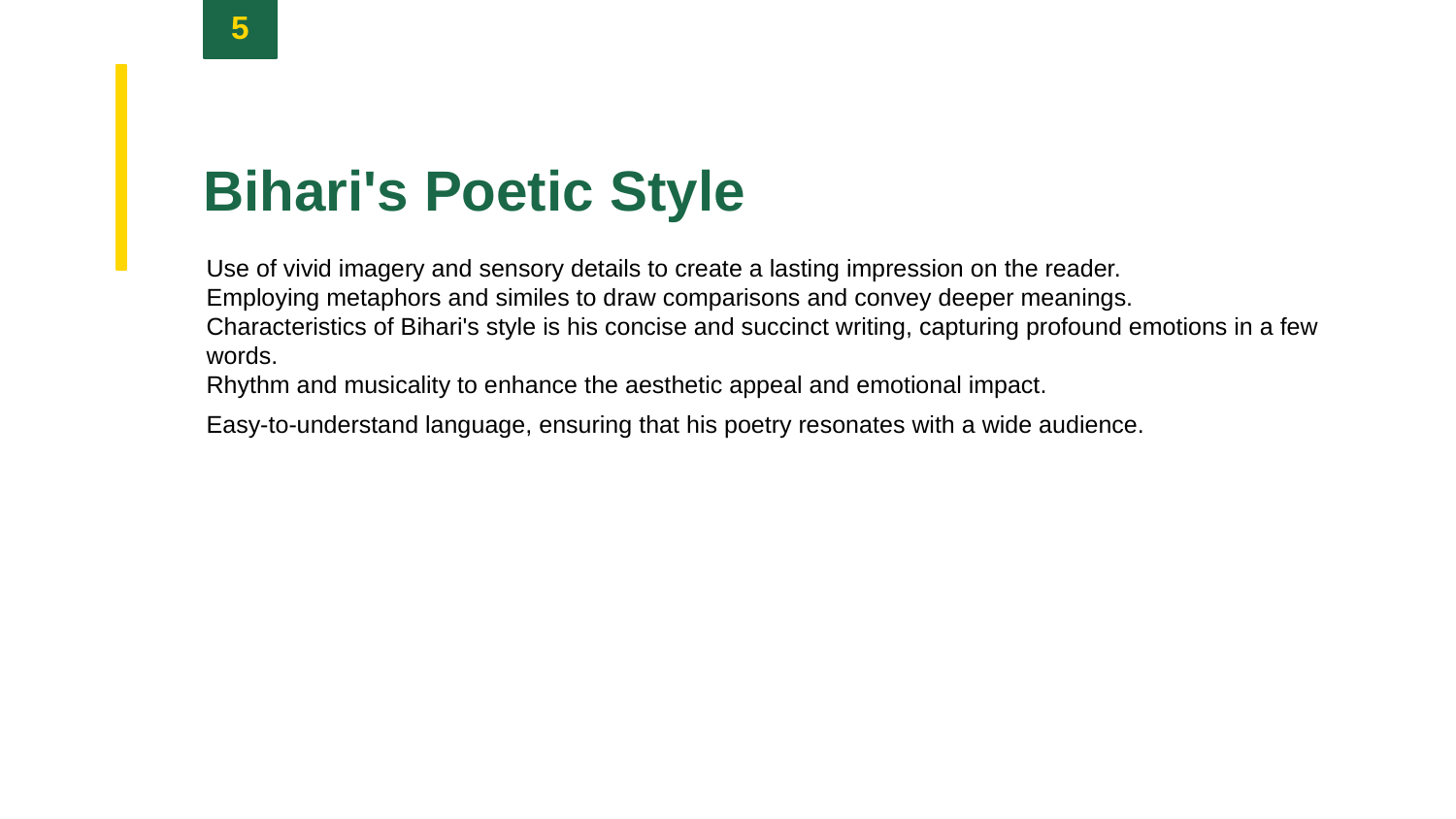

5

Bihari's Poetic Style
Use of vivid imagery and sensory details to create a lasting impression on the reader.
Employing metaphors and similes to draw comparisons and convey deeper meanings.
Characteristics of Bihari's style is his concise and succinct writing, capturing profound emotions in a few words.
Rhythm and musicality to enhance the aesthetic appeal and emotional impact.
Easy-to-understand language, ensuring that his poetry resonates with a wide audience.